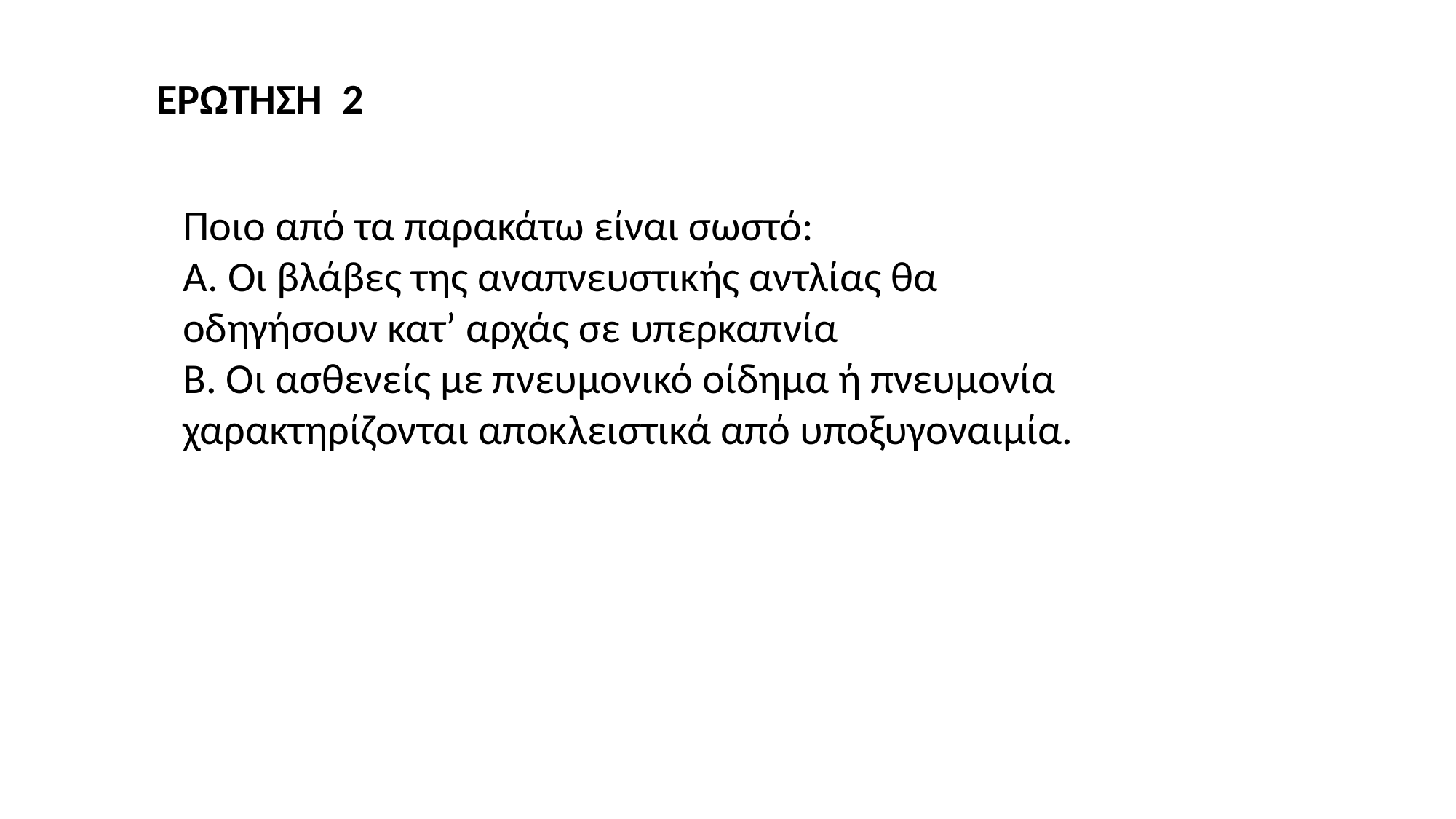

ΕΡΩΤΗΣΗ  2
Ποιο από τα παρακάτω είναι σωστό:
A. Οι βλάβες της αναπνευστικής αντλίας θα οδηγήσουν κατ’ αρχάς σε υπερκαπνία
B. Οι ασθενείς με πνευμονικό οίδημα ή πνευμονία χαρακτηρίζονται αποκλειστικά από υποξυγοναιμία.